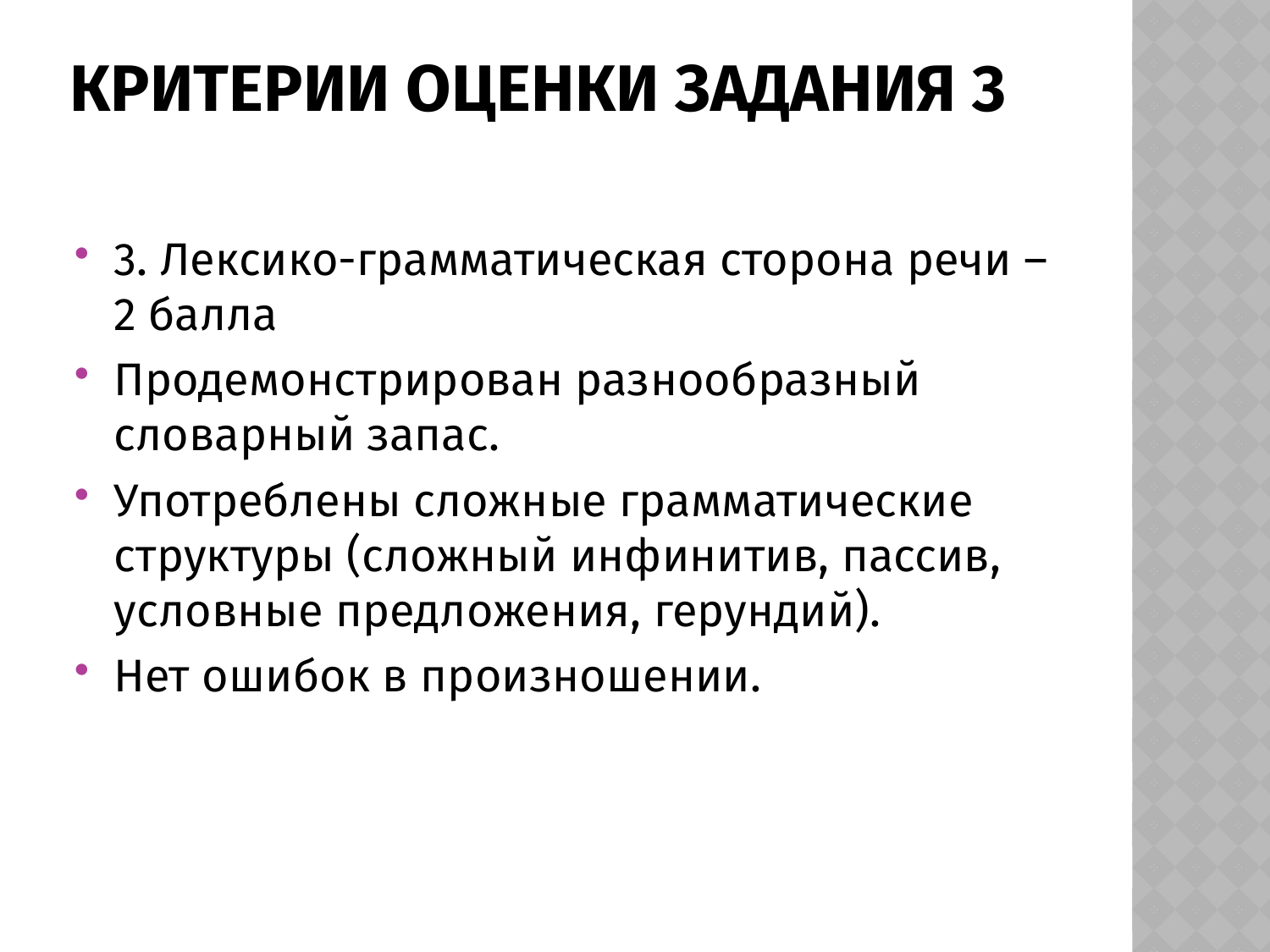

# Критерии оценки задания 3
3. Лексико-грамматическая сторона речи – 2 балла
Продемонстрирован разнообразный словарный запас.
Употреблены сложные грамматические структуры (сложный инфинитив, пассив, условные предложения, герундий).
Нет ошибок в произношении.